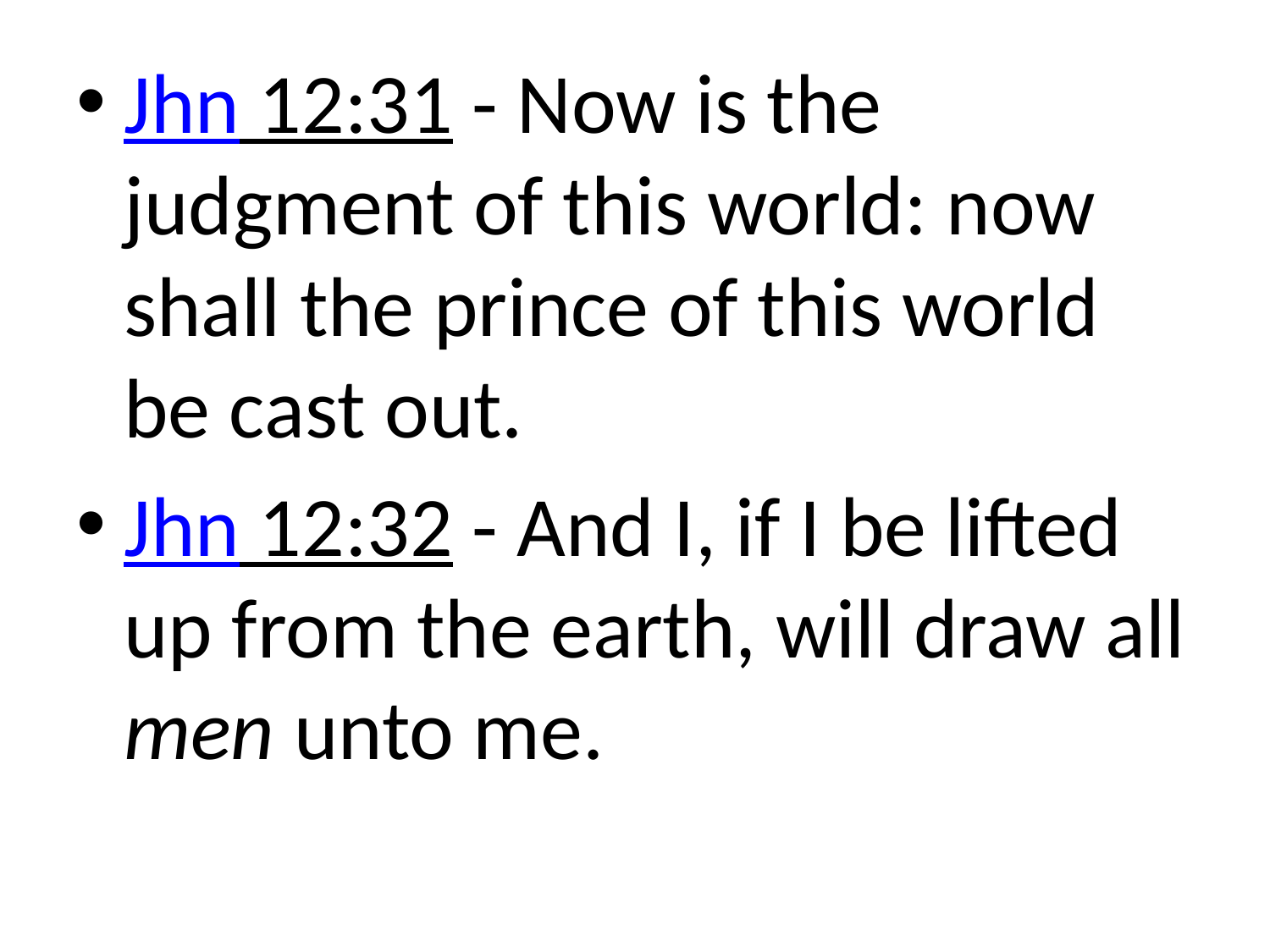

Jhn 12:31 - Now is the judgment of this world: now shall the prince of this world be cast out.
Jhn 12:32 - And I, if I be lifted up from the earth, will draw all men unto me.